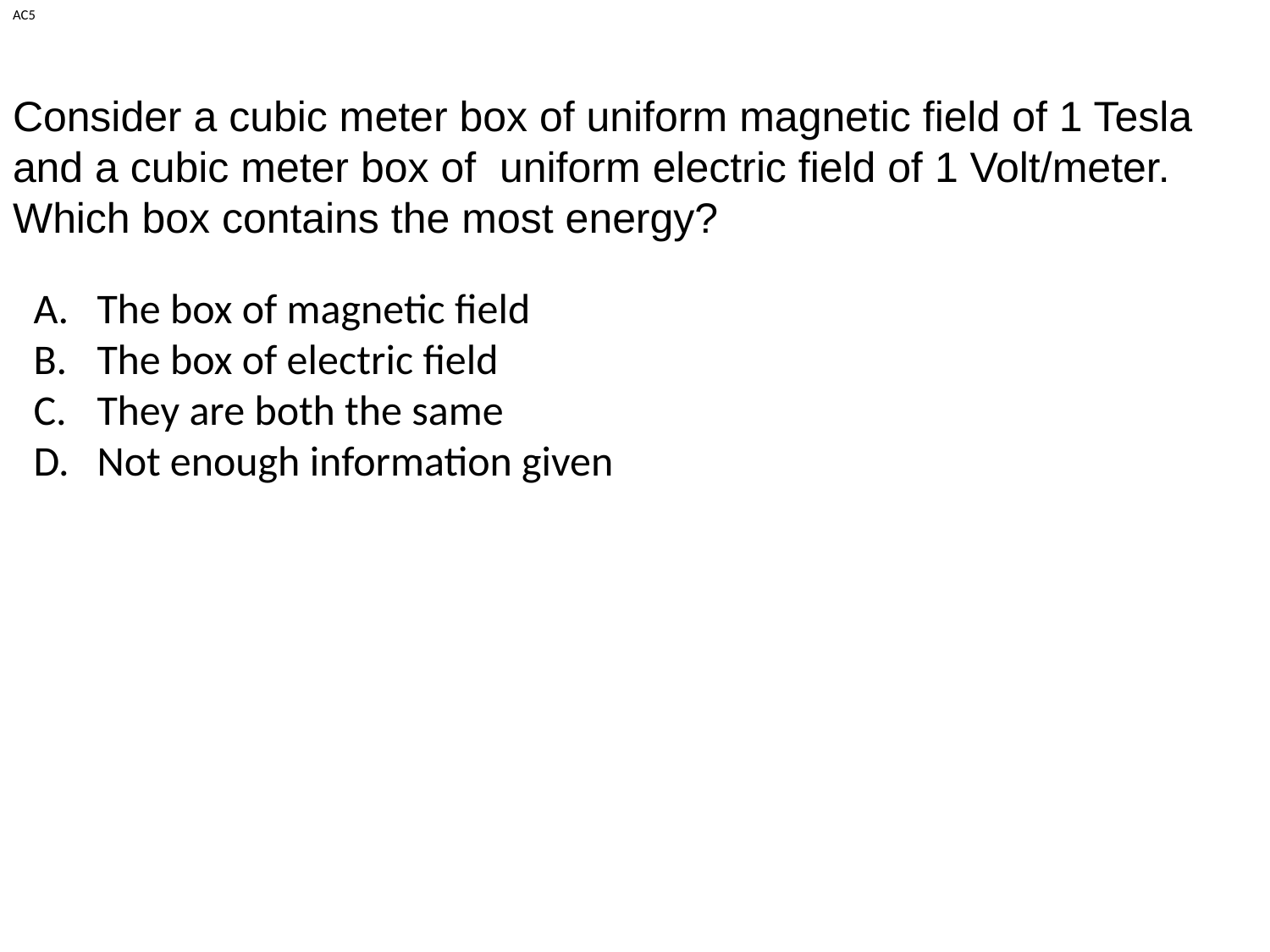

AC5
Consider a cubic meter box of uniform magnetic field of 1 Tesla and a cubic meter box of  uniform electric field of 1 Volt/meter. Which box contains the most energy?
The box of magnetic field
The box of electric field
They are both the same
Not enough information given